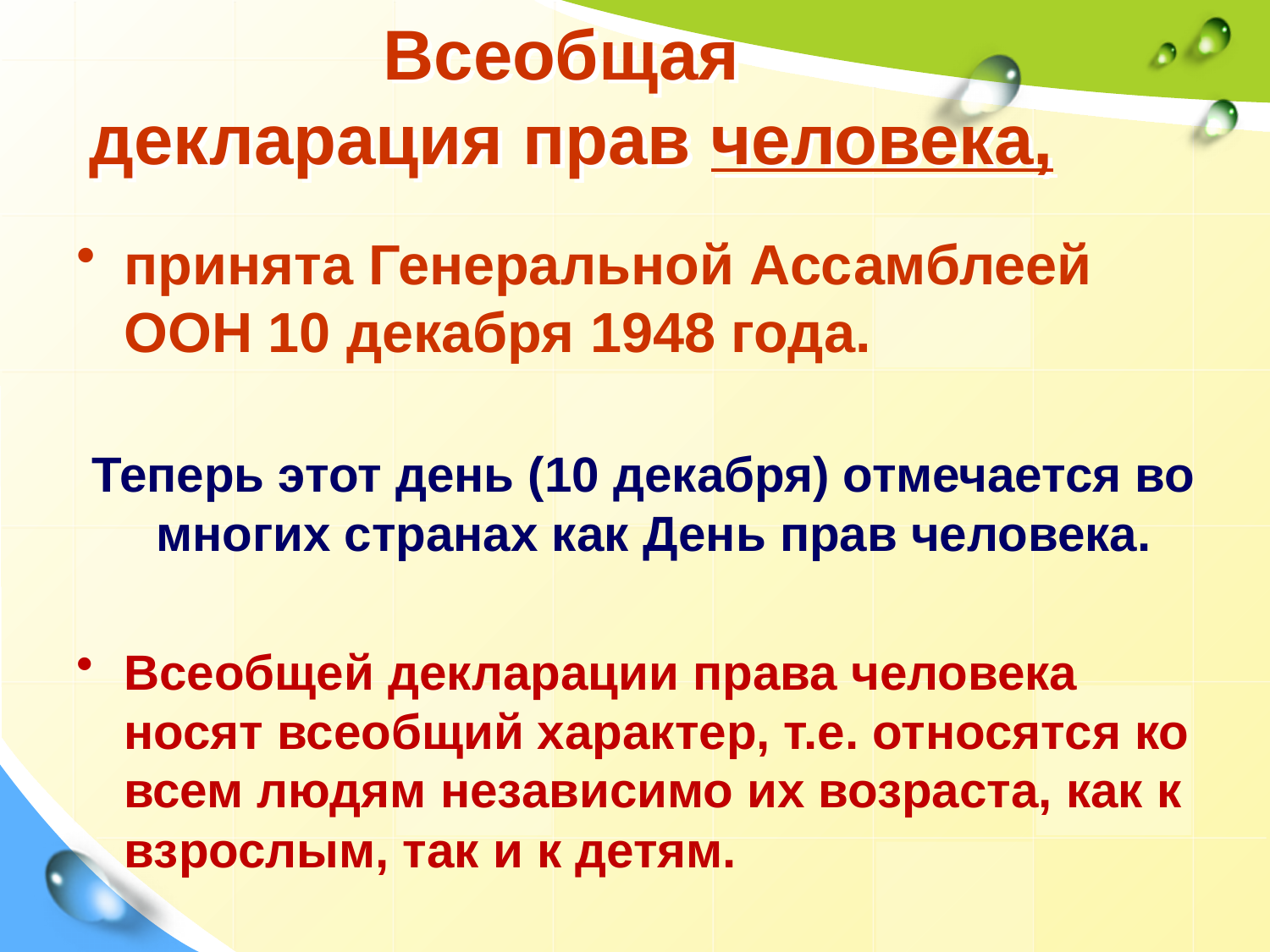

# Всеобщая декларация прав человека,
принята Генеральной Ассамблеей ООН 10 декабря 1948 года.

 Теперь этот день (10 декабря) отмечается во многих странах как День прав человека.

Всеобщей декларации права человека носят всеобщий характер, т.е. относятся ко всем людям независимо их возраста, как к взрослым, так и к детям.